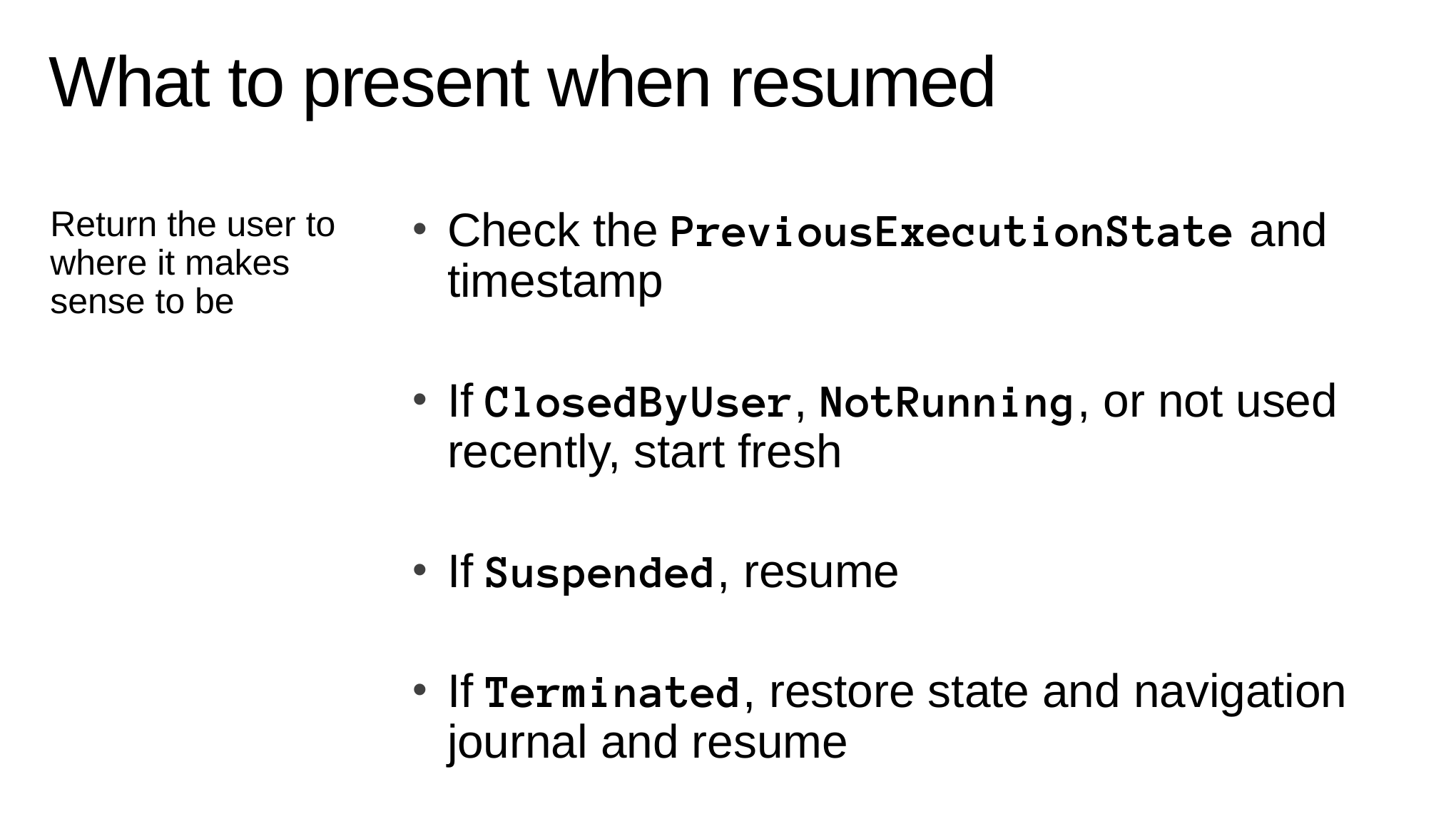

# What to present when resumed
Return the user to where it makes sense to be
Check the PreviousExecutionState and timestamp

If ClosedByUser, NotRunning, or not used recently, start fresh

If Suspended, resume

If Terminated, restore state and navigation journal and resume